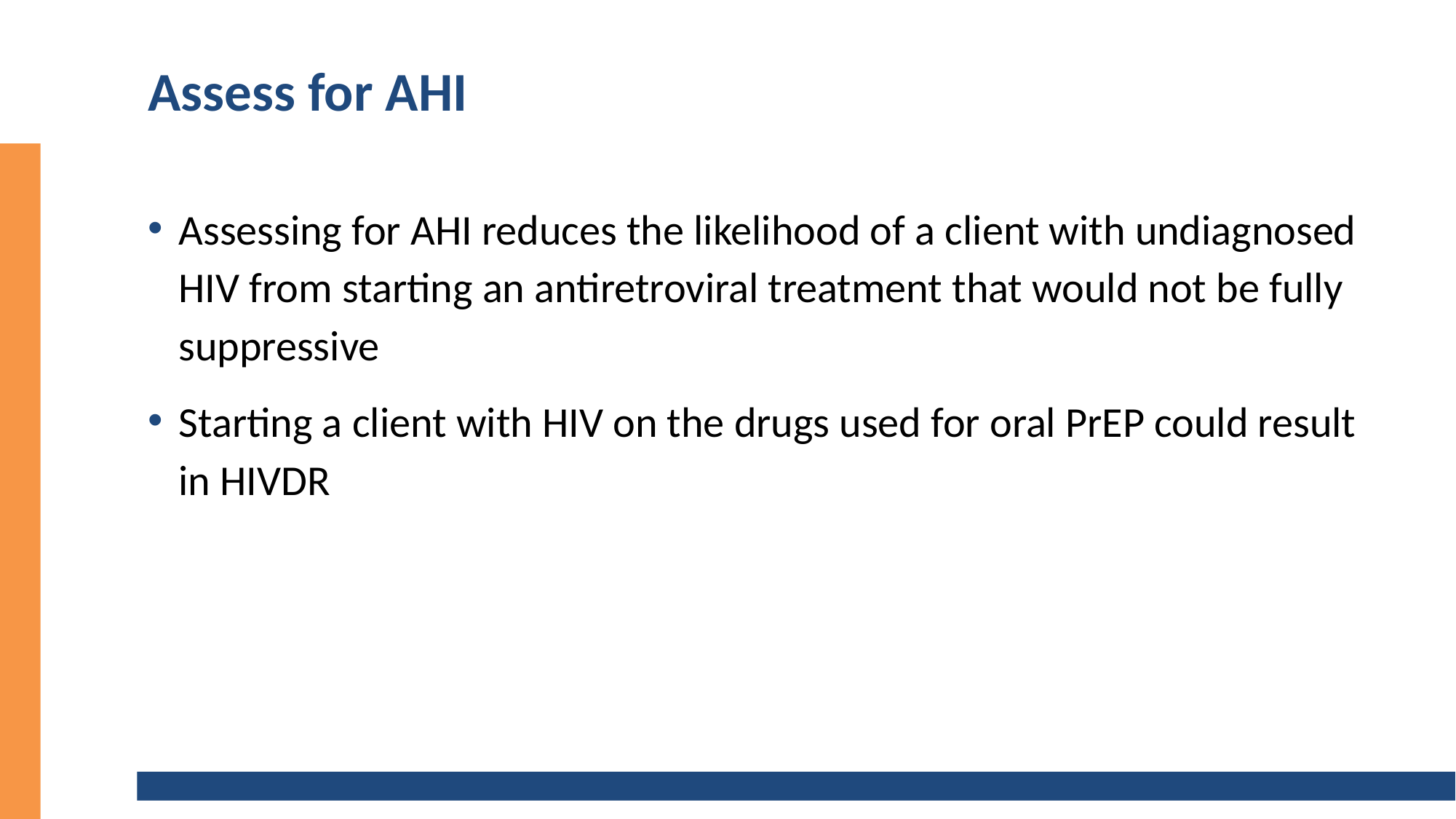

# Assess for AHI
Assessing for AHI reduces the likelihood of a client with undiagnosed HIV from starting an antiretroviral treatment that would not be fully suppressive
Starting a client with HIV on the drugs used for oral PrEP could result in HIVDR